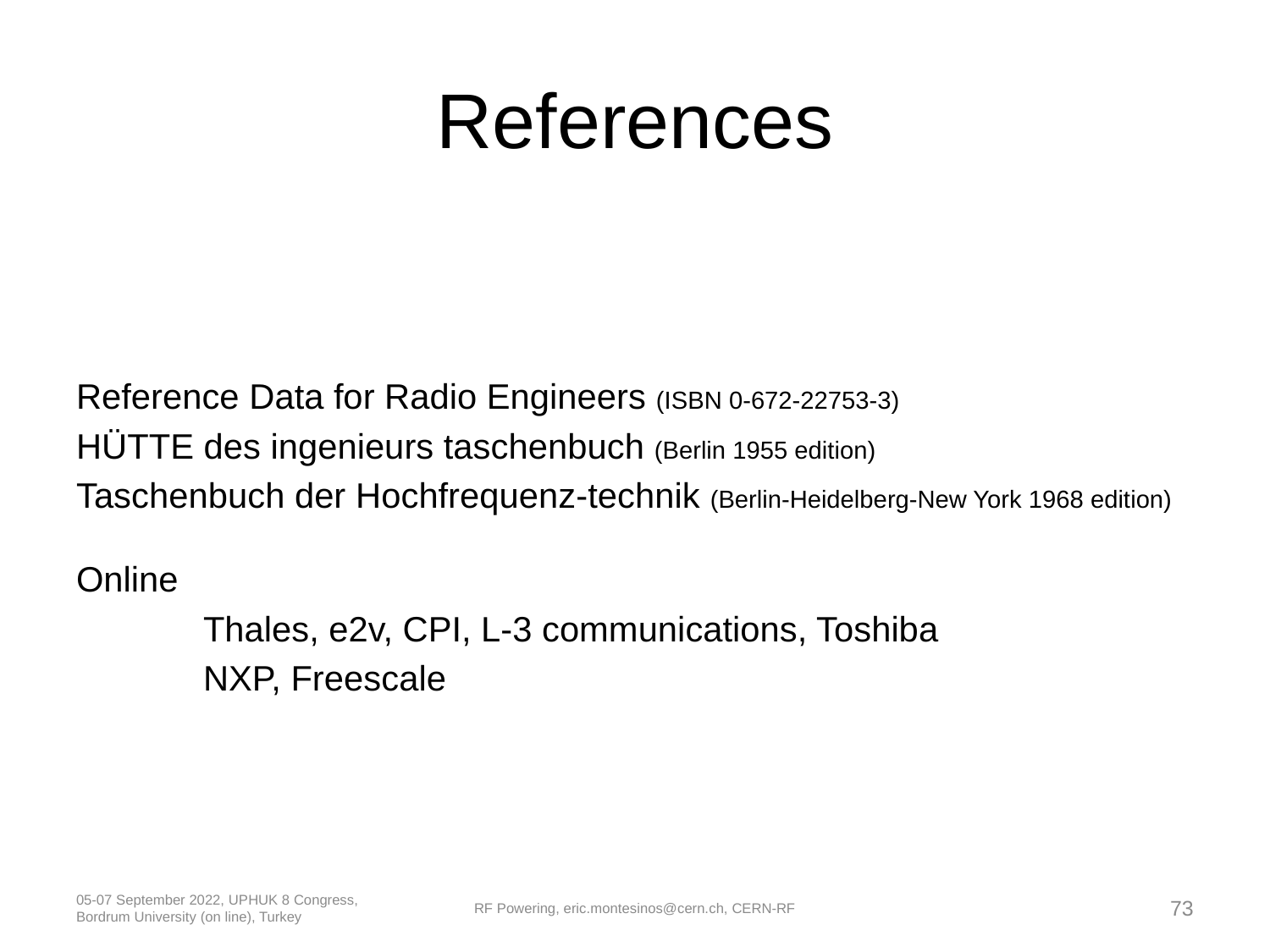

# References
Reference Data for Radio Engineers (ISBN 0-672-22753-3)
HÜTTE des ingenieurs taschenbuch (Berlin 1955 edition)
Taschenbuch der Hochfrequenz-technik (Berlin-Heidelberg-New York 1968 edition)

Online
	Thales, e2v, CPI, L-3 communications, Toshiba
	NXP, Freescale
05-07 September 2022, UPHUK 8 Congress, Bordrum University (on line), Turkey
RF Powering, eric.montesinos@cern.ch, CERN-RF
73